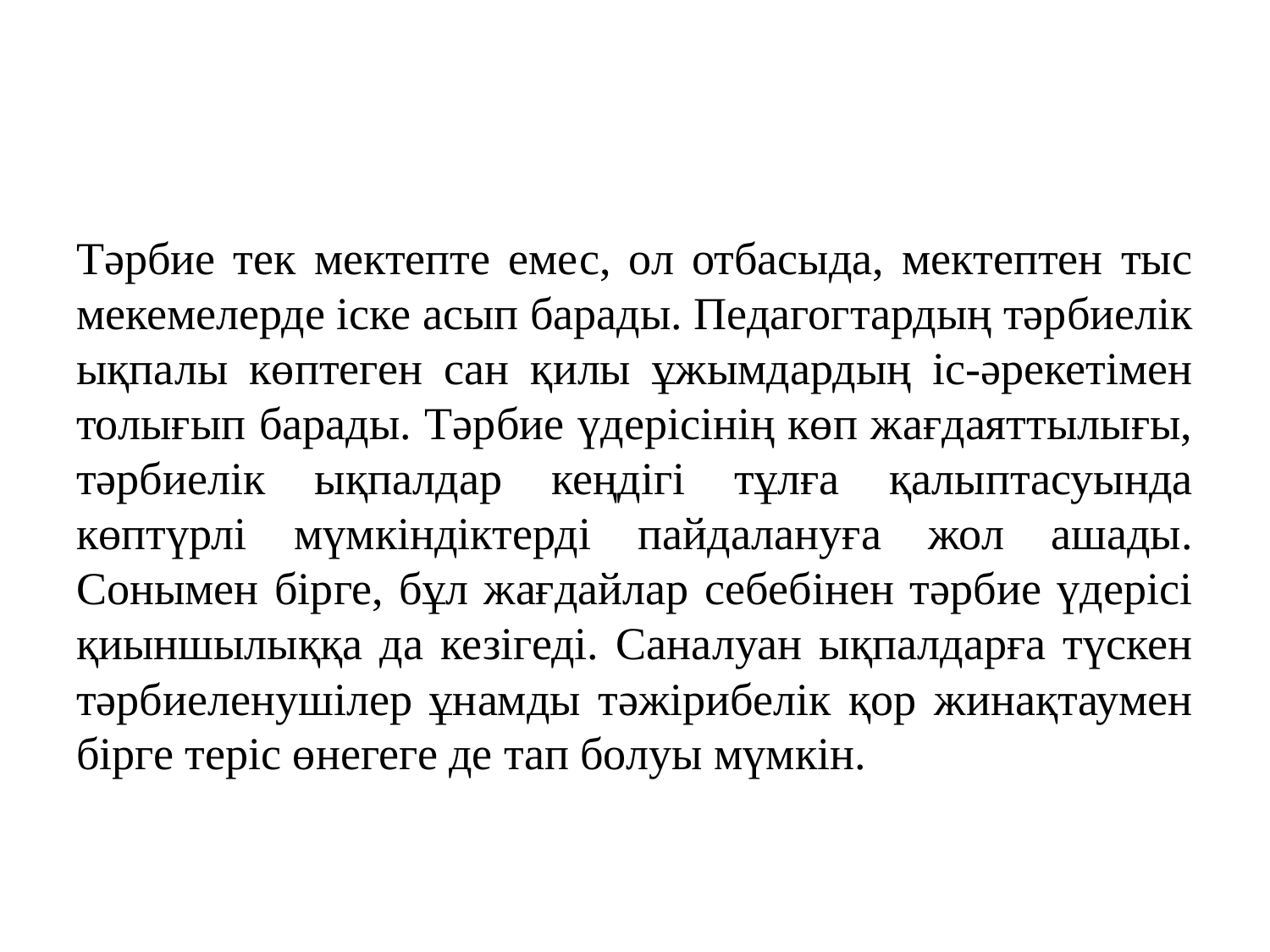

#
Тәрбие тек мектепте емес, ол отбасыда, мектептен тыс мекемелерде іске асып барады. Педагогтардың тәрбиелік ықпалы көптеген сан қилы ұжымдардың іс-әрекетімен толығып барады. Тәрбие үдерісінің көп жағдаяттылығы, тәрбиелік ықпалдар кеңдігі тұлға қалыптасуында көптүрлі мүмкіндіктерді пайдалануға жол ашады. Сонымен бірге, бұл жағдайлар себебінен тәрбие үдерісі қиыншылыққа да кезігеді. Саналуан ықпалдарға түскен тәрбиеленушілер ұнамды тәжірибелік қор жинақтаумен бірге теріс өнегеге де тап болуы мүмкін.